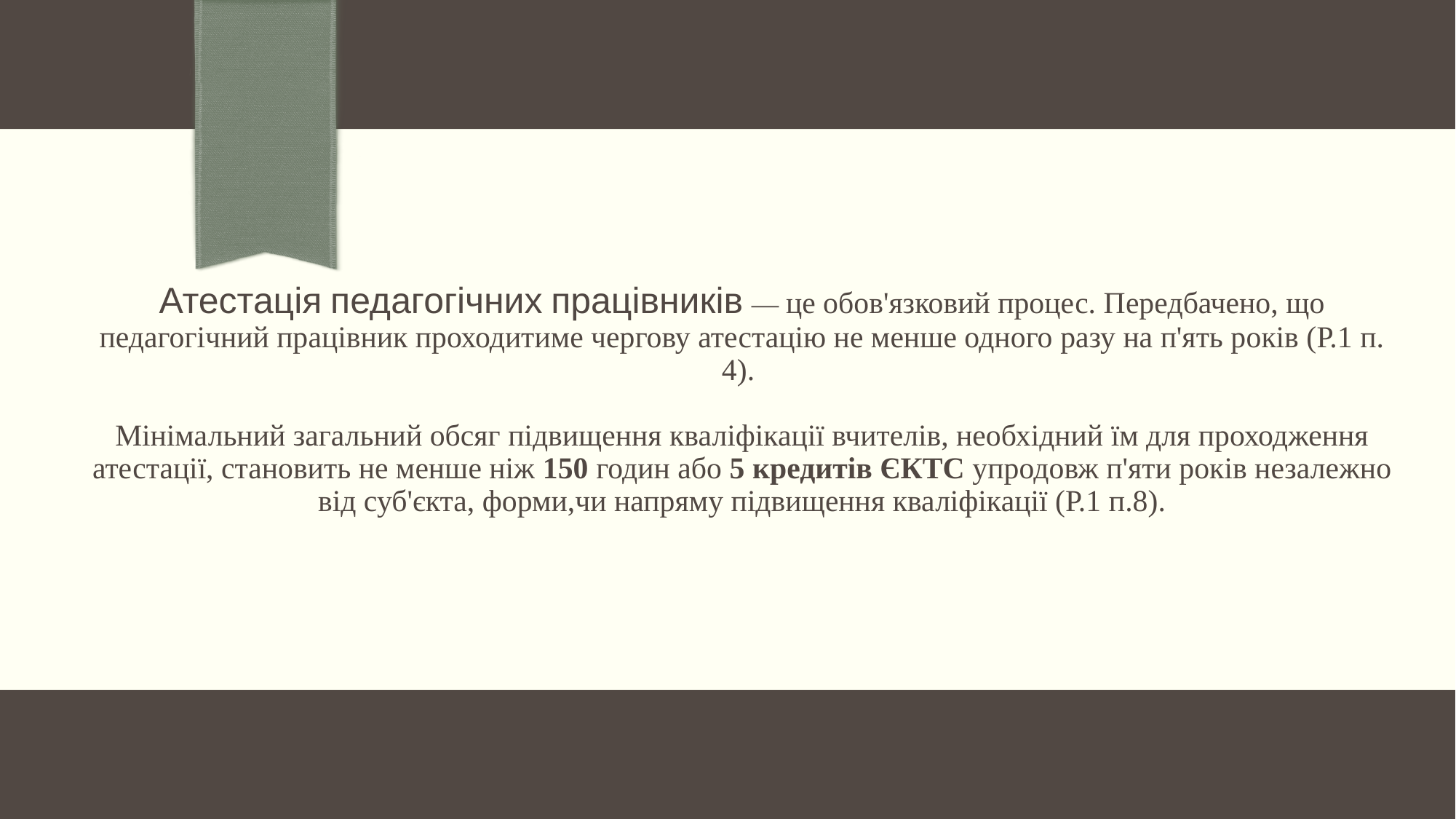

Атестація педагогічних працівників — це обов'язковий процес. Передбачено, що педагогічний працівник проходитиме чергову атестацію не менше одного разу на п'ять років (Р.1 п. 4).

Мінімальний загальний обсяг підвищення кваліфікації вчителів, необхідний їм для проходження атестації, становить не менше ніж 150 годин або 5 кредитів ЄКТС упродовж п'яти років незалежно від суб'єкта, форми,чи напряму підвищення кваліфікації (Р.1 п.8).